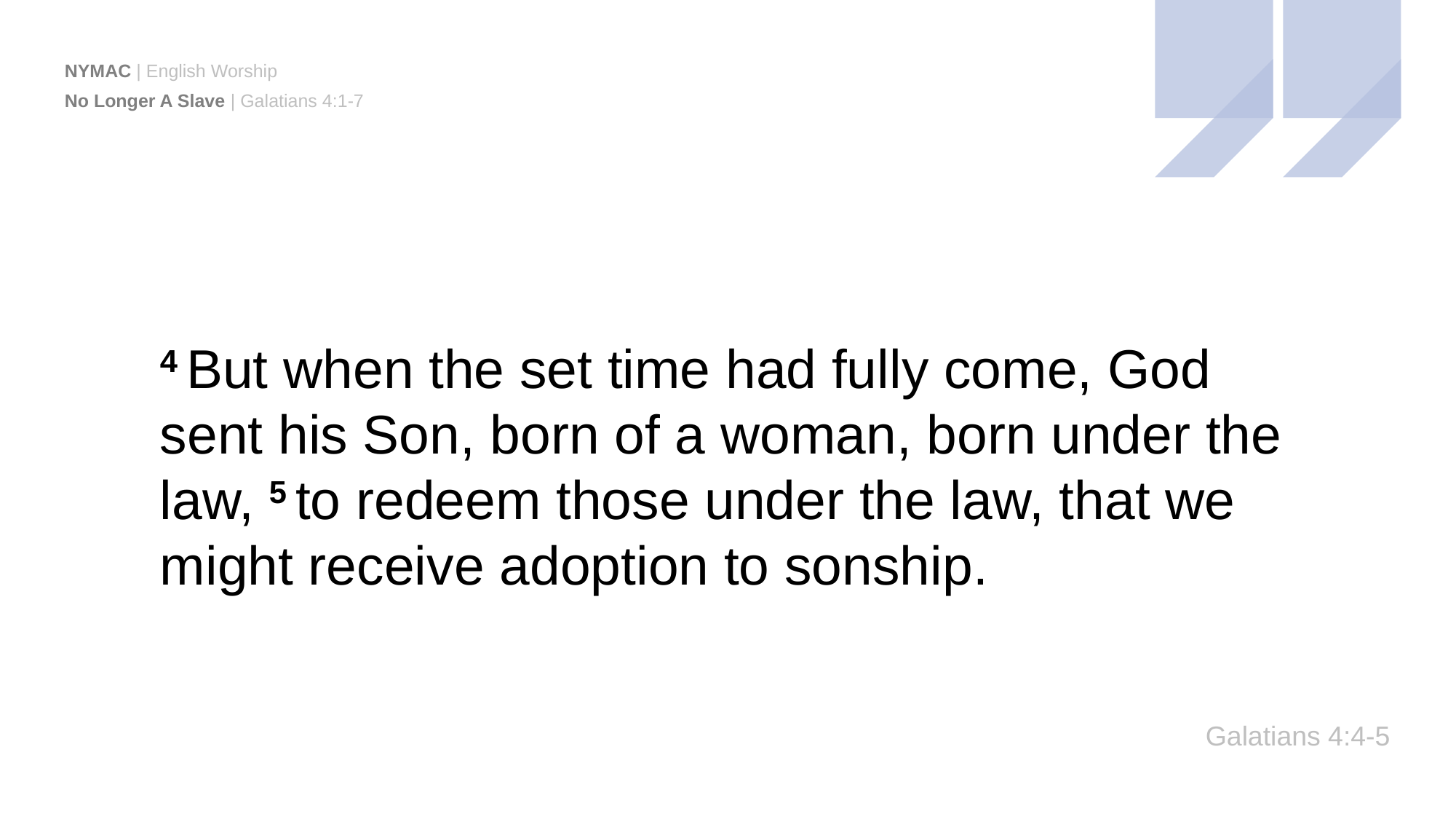

No Longer A Slave | Galatians 4:1-7
4 But when the set time had fully come, God sent his Son, born of a woman, born under the law, 5 to redeem those under the law, that we might receive adoption to sonship.
Galatians 4:4-5